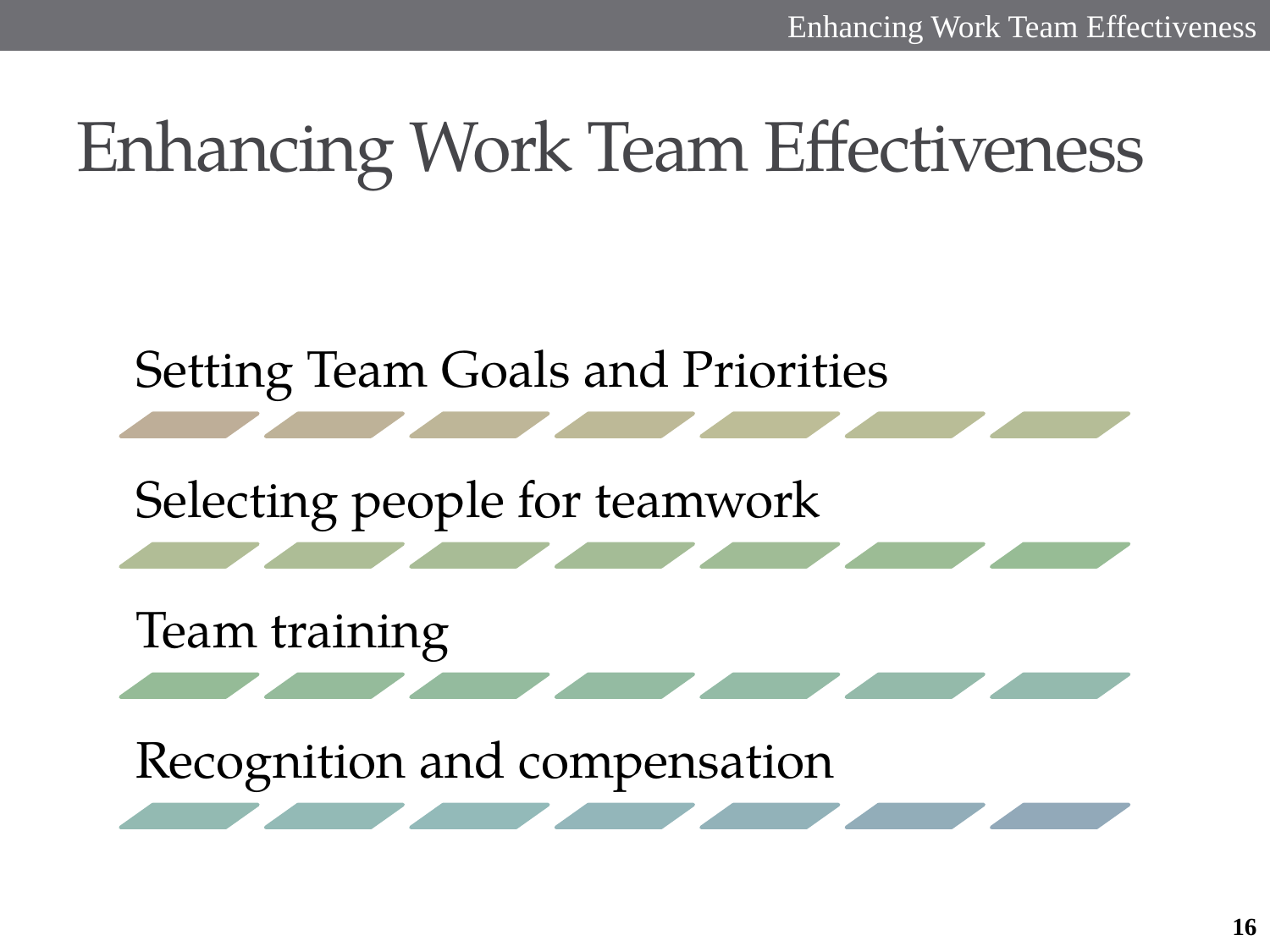

Enhancing Work Team Effectiveness
# Enhancing Work Team Effectiveness
Setting Team Goals and Priorities
Selecting people for teamwork
Team training
Recognition and compensation
16